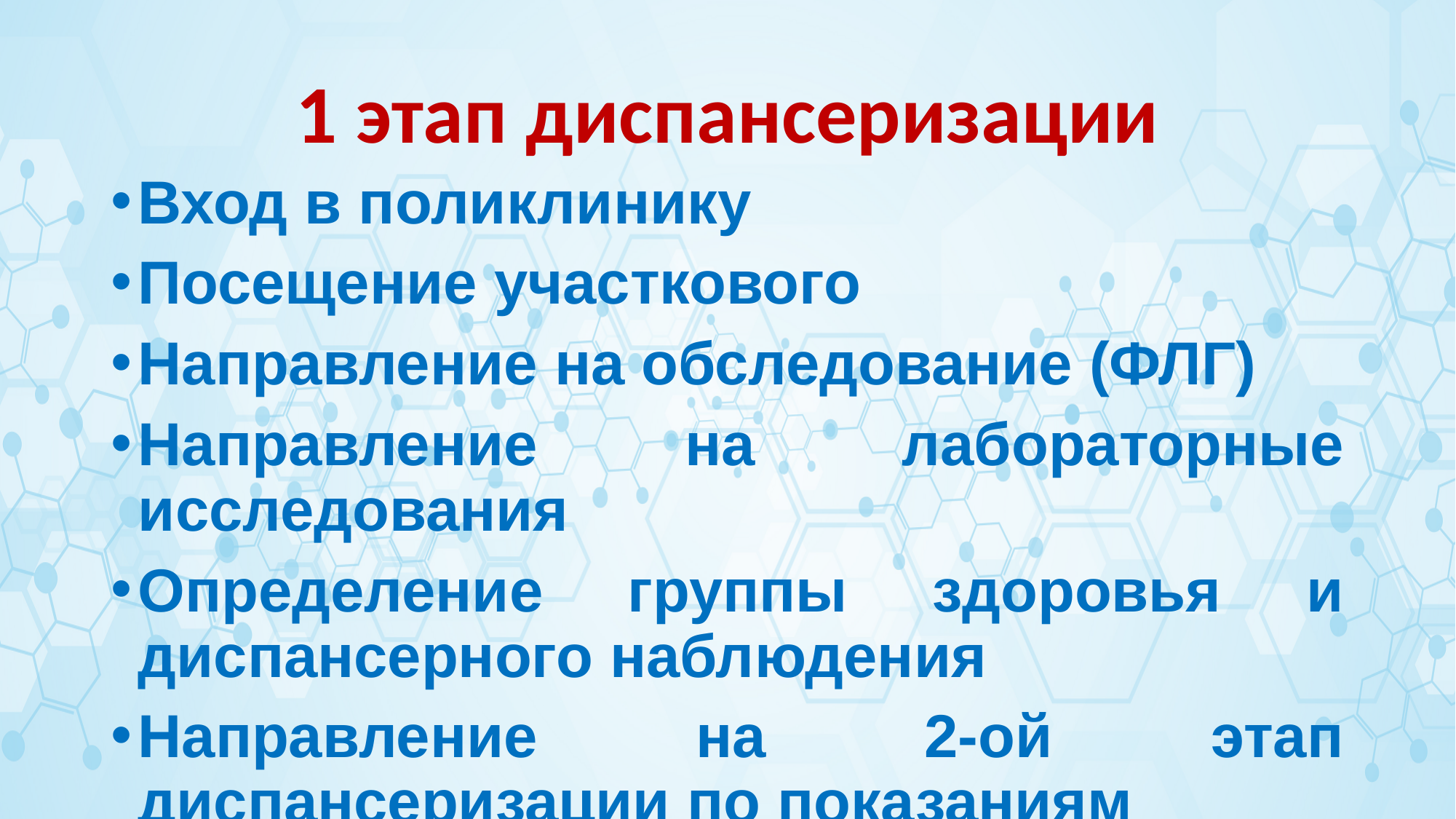

1 этап диспансеризации
Вход в поликлинику
Посещение участкового
Направление на обследование (ФЛГ)
Направление на лабораторные исследования
Определение группы здоровья и диспансерного наблюдения
Направление на 2-ой этап диспансеризации по показаниям
Выход из поликлиники